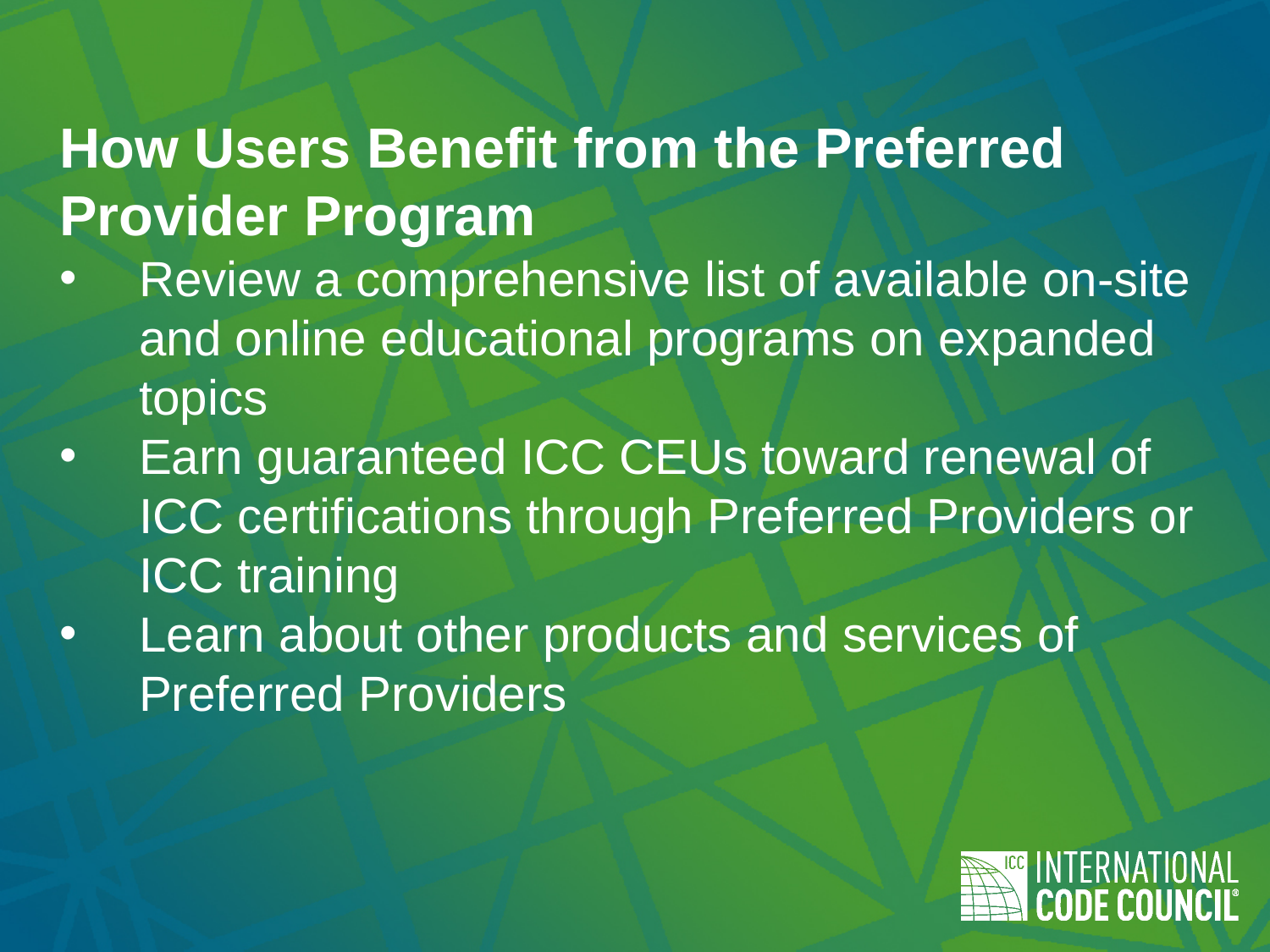

How Users Benefit from the Preferred Provider Program
Review a comprehensive list of available on-site and online educational programs on expanded topics
Earn guaranteed ICC CEUs toward renewal of ICC certifications through Preferred Providers or ICC training
Learn about other products and services of Preferred Providers